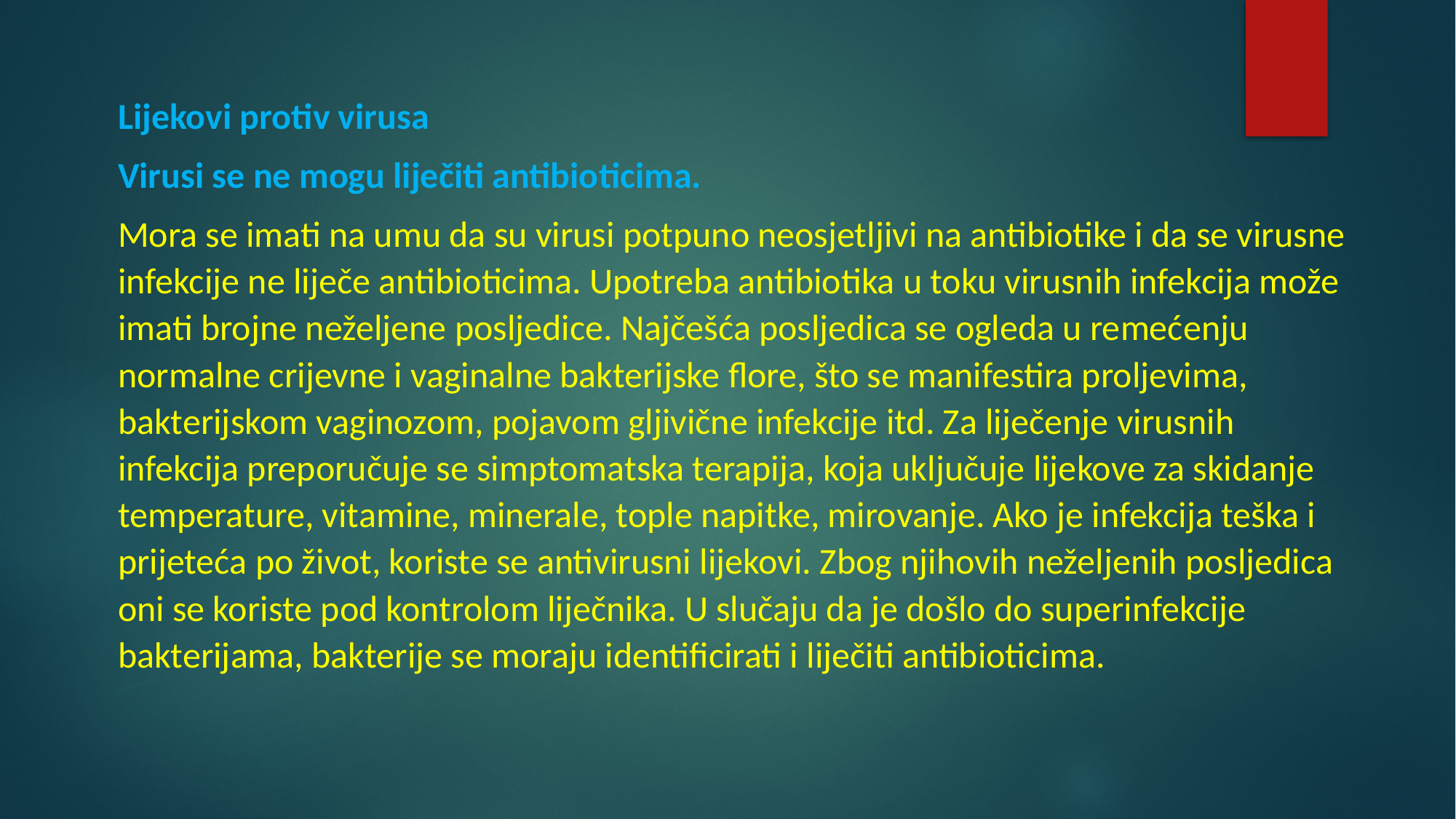

Lijekovi protiv virusa
Virusi se ne mogu liječiti antibioticima.
Mora se imati na umu da su virusi potpuno neosjetljivi na antibiotike i da se virusne infekcije ne liječe antibioticima. Upotreba antibiotika u toku virusnih infekcija može imati brojne neželjene posljedice. Najčešća posljedica se ogleda u remećenju normalne crijevne i vaginalne bakterijske flore, što se manifestira proljevima, bakterijskom vaginozom, pojavom gljivične infekcije itd. Za liječenje virusnih infekcija preporučuje se simptomatska terapija, koja uključuje lijekove za skidanje temperature, vitamine, minerale, tople napitke, mirovanje. Ako je infekcija teška i prijeteća po život, koriste se antivirusni lijekovi. Zbog njihovih neželjenih posljedica oni se koriste pod kontrolom liječnika. U slučaju da je došlo do superinfekcije bakterijama, bakterije se moraju identificirati i liječiti antibioticima.